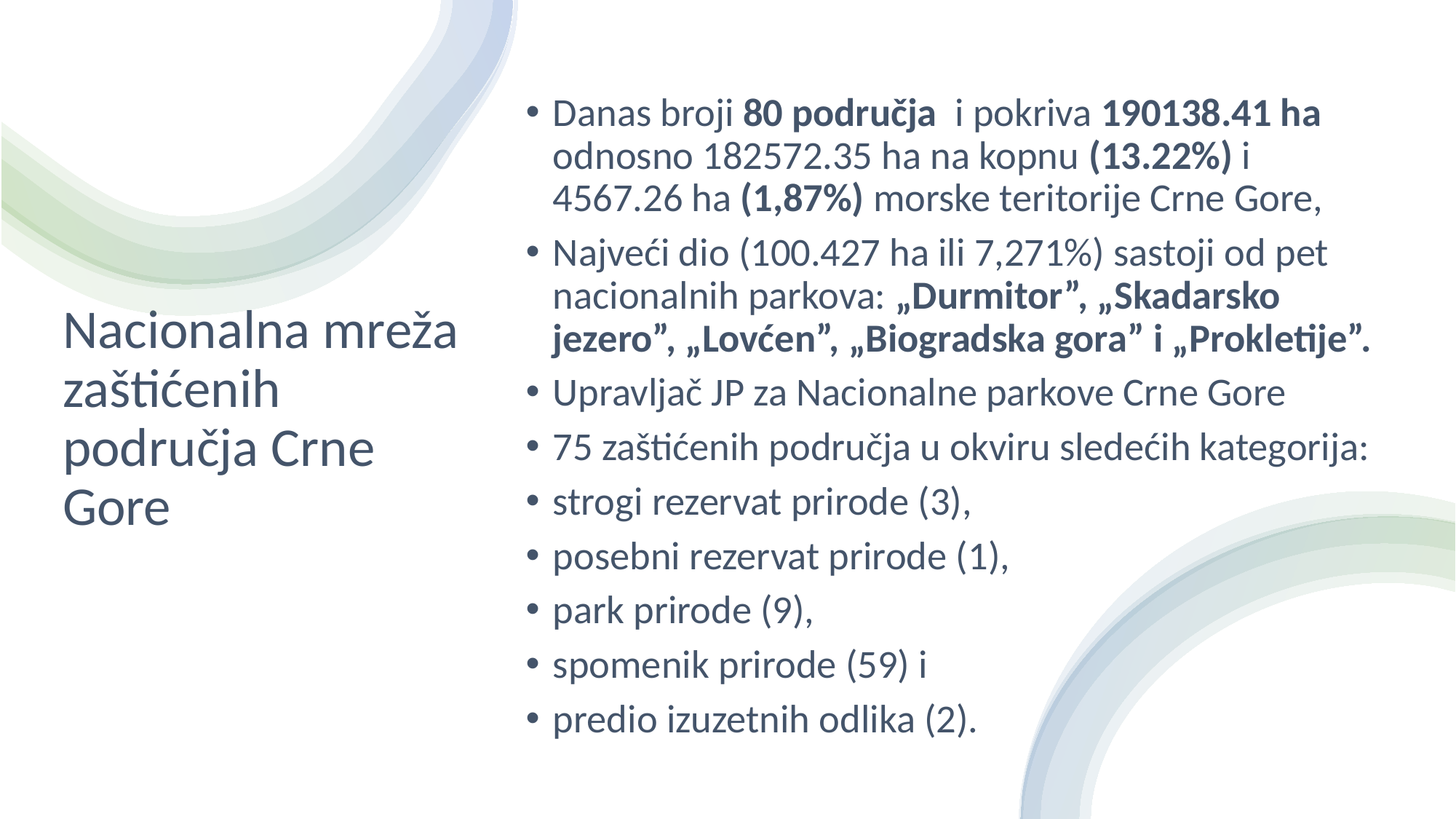

Danas broji 80 područja  i pokriva 190138.41 ha odnosno 182572.35 ha na kopnu (13.22%) i 4567.26 ha (1,87%) morske teritorije Crne Gore,
Najveći dio (100.427 ha ili 7,271%) sastoji od pet nacionalnih parkova: „Durmitor”, „Skadarsko jezero”, „Lovćen”, „Biogradska gora” i „Prokletije”.
Upravljač JP za Nacionalne parkove Crne Gore
75 zaštićenih područja u okviru sledećih kategorija:
strogi rezervat prirode (3),
posebni rezervat prirode (1),
park prirode (9),
spomenik prirode (59) i
predio izuzetnih odlika (2).

# Nacionalna mreža zaštićenih područja Crne Gore